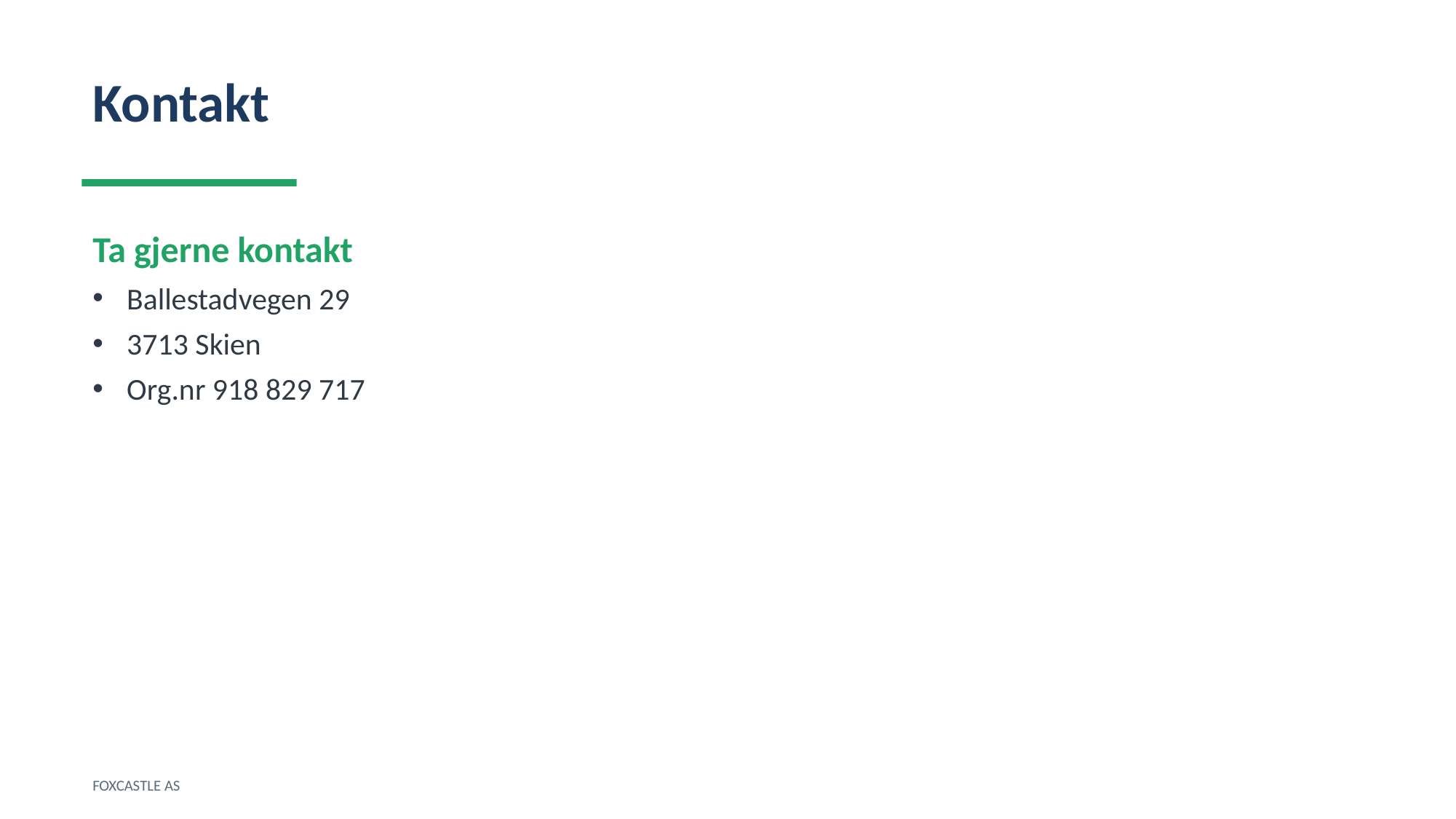

Kontakt

Ta gjerne kontakt
Ballestadvegen 29
3713 Skien
Org.nr 918 829 717
FOXCASTLE AS